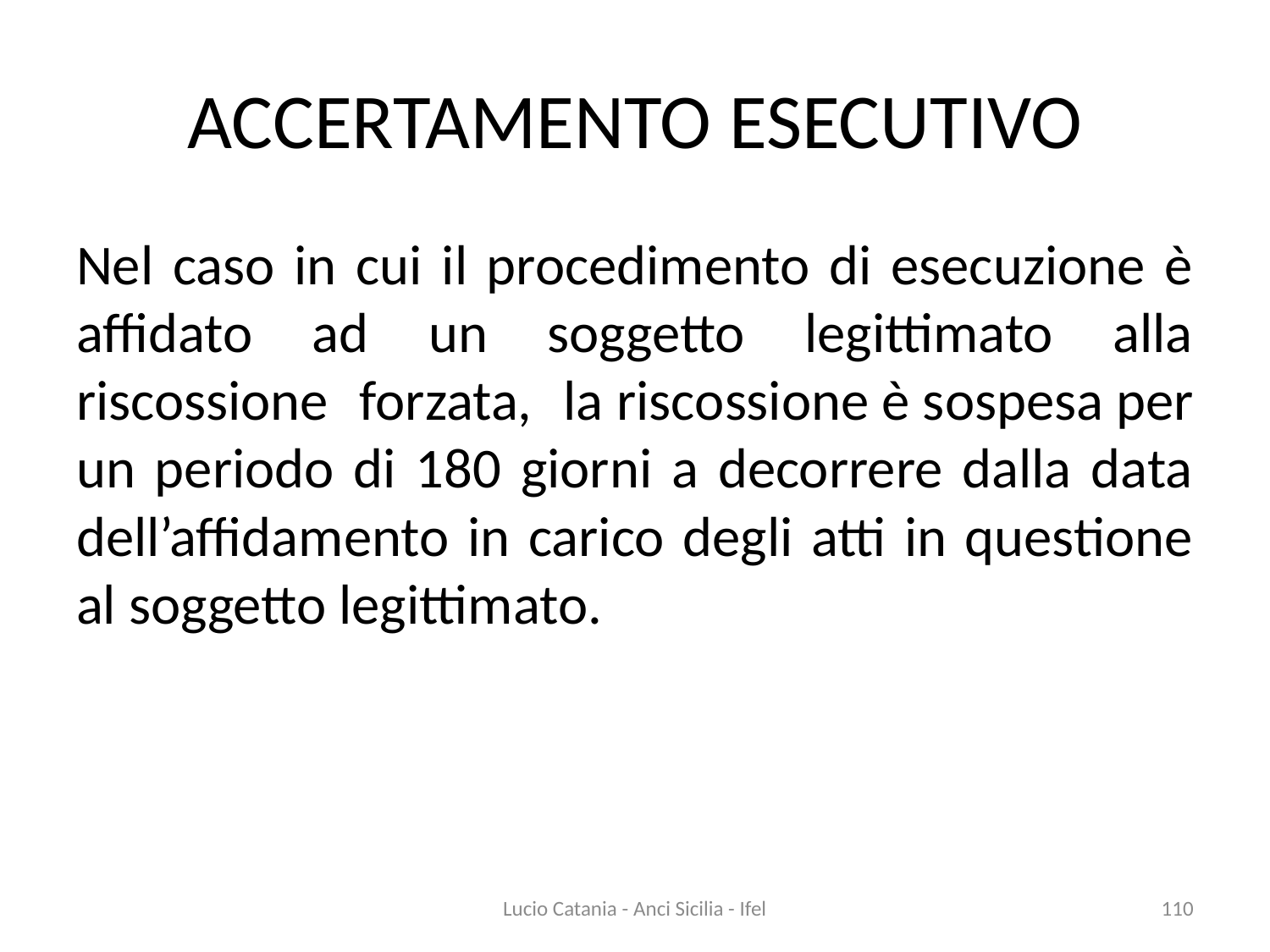

# ACCERTAMENTO ESECUTIVO
Nel caso in cui il procedimento di esecuzione è affidato ad un soggetto legittimato alla riscossione forzata, la riscossione è sospesa per un periodo di 180 giorni a decorrere dalla data dell’affidamento in carico degli atti in questione al soggetto legittimato.
Lucio Catania - Anci Sicilia - Ifel
110